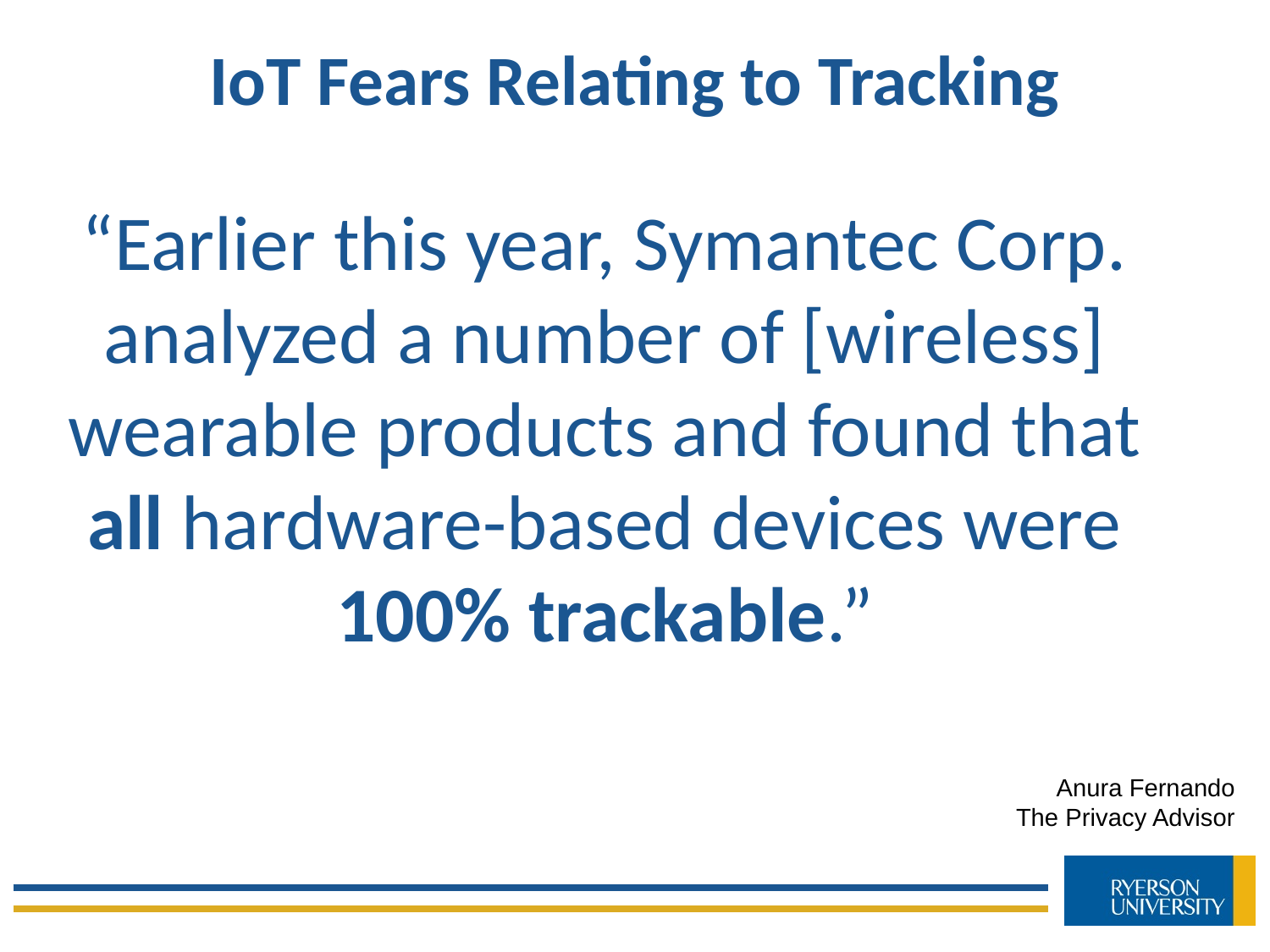

# IoT Fears Relating to Tracking
“Earlier this year, Symantec Corp. analyzed a number of [wireless] wearable products and found that all hardware-based devices were 100% trackable.”
Anura Fernando
The Privacy Advisor